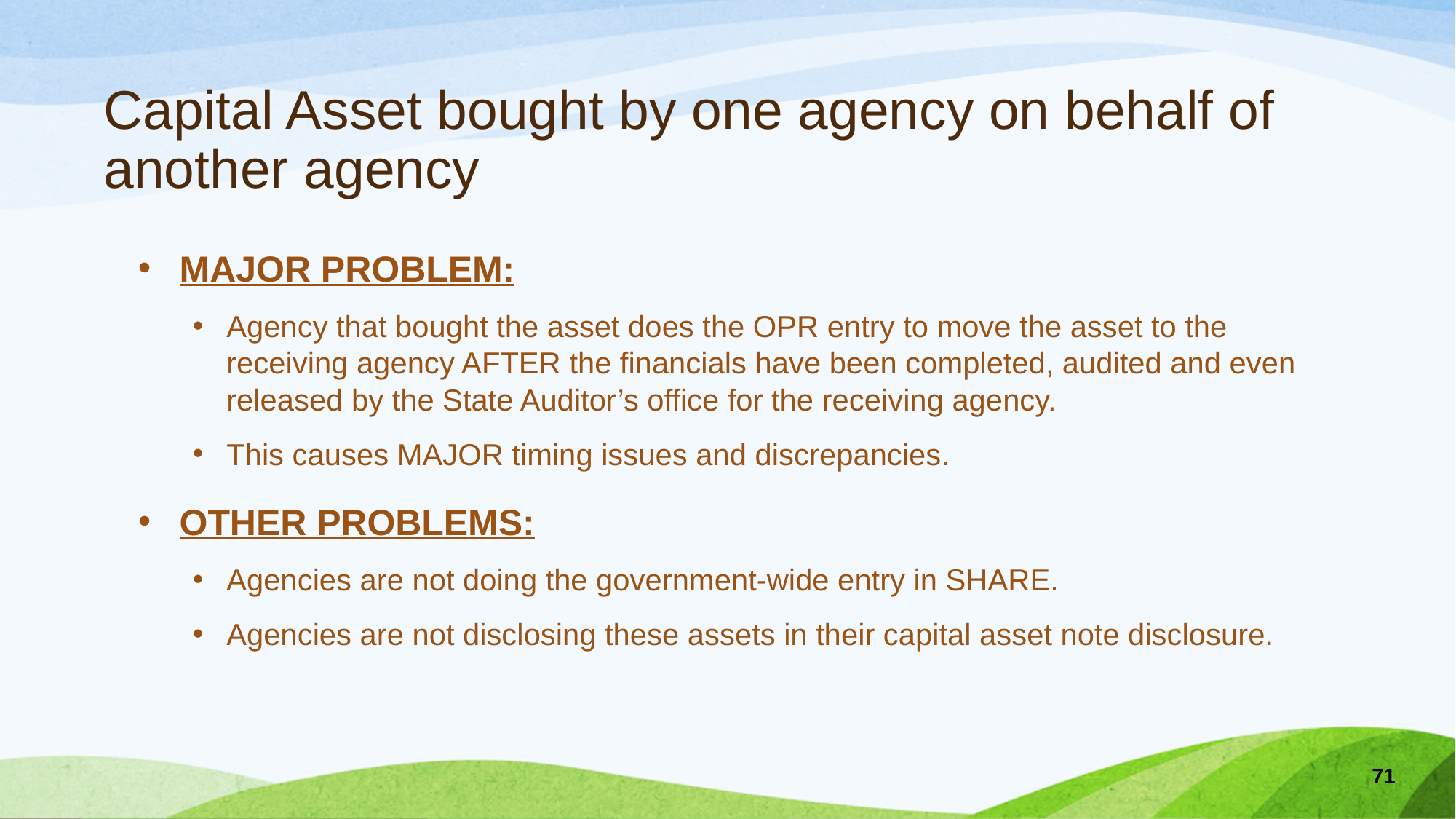

# Capital Asset bought by one agency on behalf of another agency
MAJOR PROBLEM:
Agency that bought the asset does the OPR entry to move the asset to the receiving agency AFTER the financials have been completed, audited and even released by the State Auditor’s office for the receiving agency.
This causes MAJOR timing issues and discrepancies.
OTHER PROBLEMS:
Agencies are not doing the government-wide entry in SHARE.
Agencies are not disclosing these assets in their capital asset note disclosure.

71